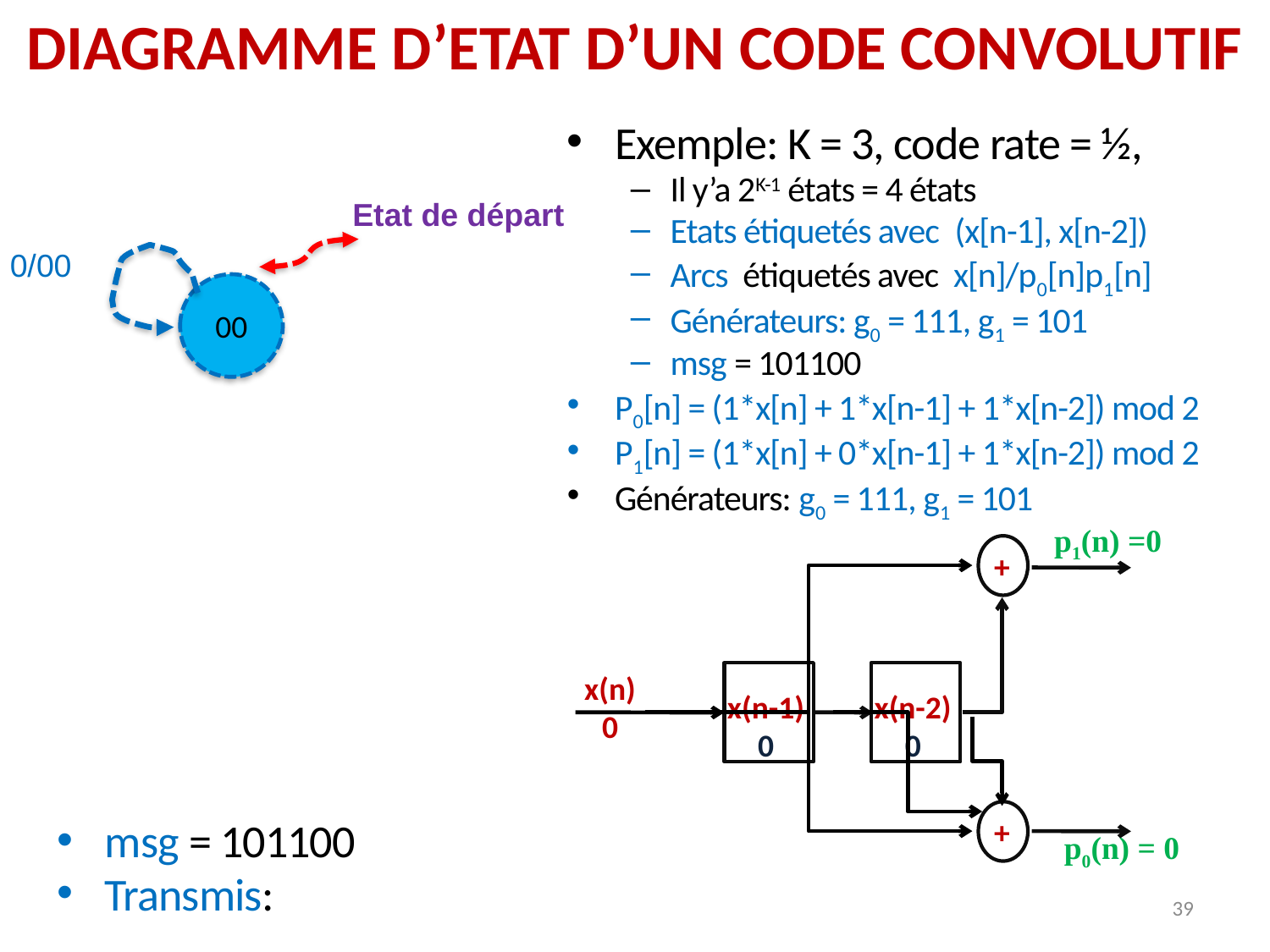

DIAGRAMME D’ETAT D’UN CODE CONVOLUTIF
Exemple: K = 3, code rate = ½,
Il y’a 2K-1 états = 4 états
Etats étiquetés avec  (x[n-1], x[n-2])
Arcs  étiquetés avec  x[n]/p0[n]p1[n]
Générateurs: g0 = 111, g1 = 101
msg = 101100
P0[n] = (1*x[n] + 1*x[n-1] + 1*x[n-2]) mod 2
P1[n] = (1*x[n] + 0*x[n-1] + 1*x[n-2]) mod 2
Générateurs: g0 = 111, g1 = 101
Etat de départ
0/00

00
p1(n) =0

+

msg = 101100
Transmis:
x(n)
0

x(n-1)
0
x(n-2)
0

+
p0(n) = 0
39